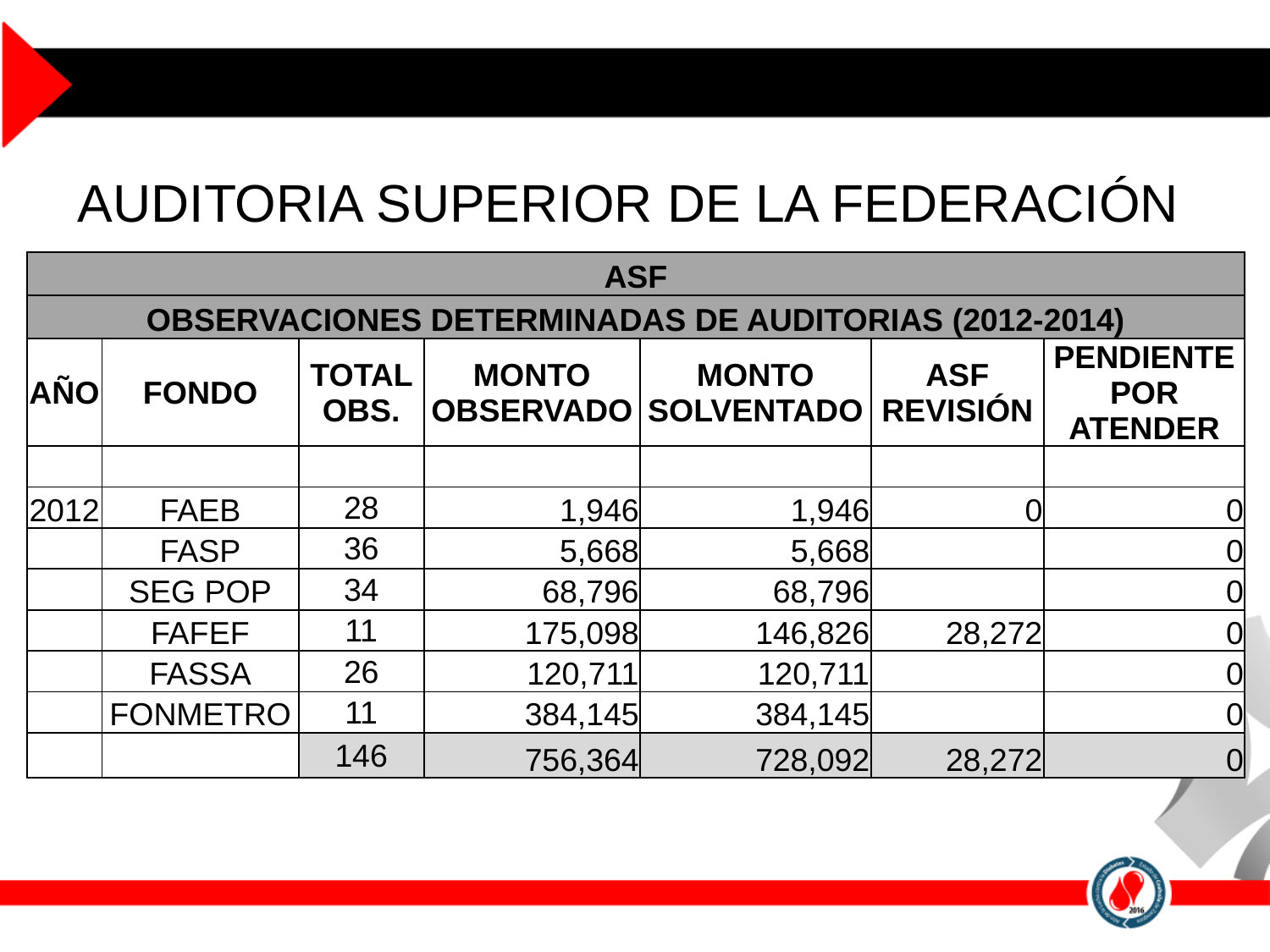

# AUDITORIA SUPERIOR DE LA FEDERACIÓN
| ASF |  |  |  |  |  |  |
| --- | --- | --- | --- | --- | --- | --- |
| OBSERVACIONES DETERMINADAS DE AUDITORIAS (2012-2014) |  |  |  |  |  |  |
| AÑO | FONDO | TOTAL OBS. | MONTO OBSERVADO | MONTO SOLVENTADO | ASF REVISIÓN | PENDIENTE POR ATENDER |
|  |  |  |  |  |  |  |
| 2012 | FAEB | 28 | 1,946 | 1,946 | 0 | 0 |
|  | FASP | 36 | 5,668 | 5,668 |  | 0 |
|  | SEG POP | 34 | 68,796 | 68,796 |  | 0 |
|  | FAFEF | 11 | 175,098 | 146,826 | 28,272 | 0 |
|  | FASSA | 26 | 120,711 | 120,711 |  | 0 |
|  | FONMETRO | 11 | 384,145 | 384,145 |  | 0 |
|  |  | 146 | 756,364 | 728,092 | 28,272 | 0 |